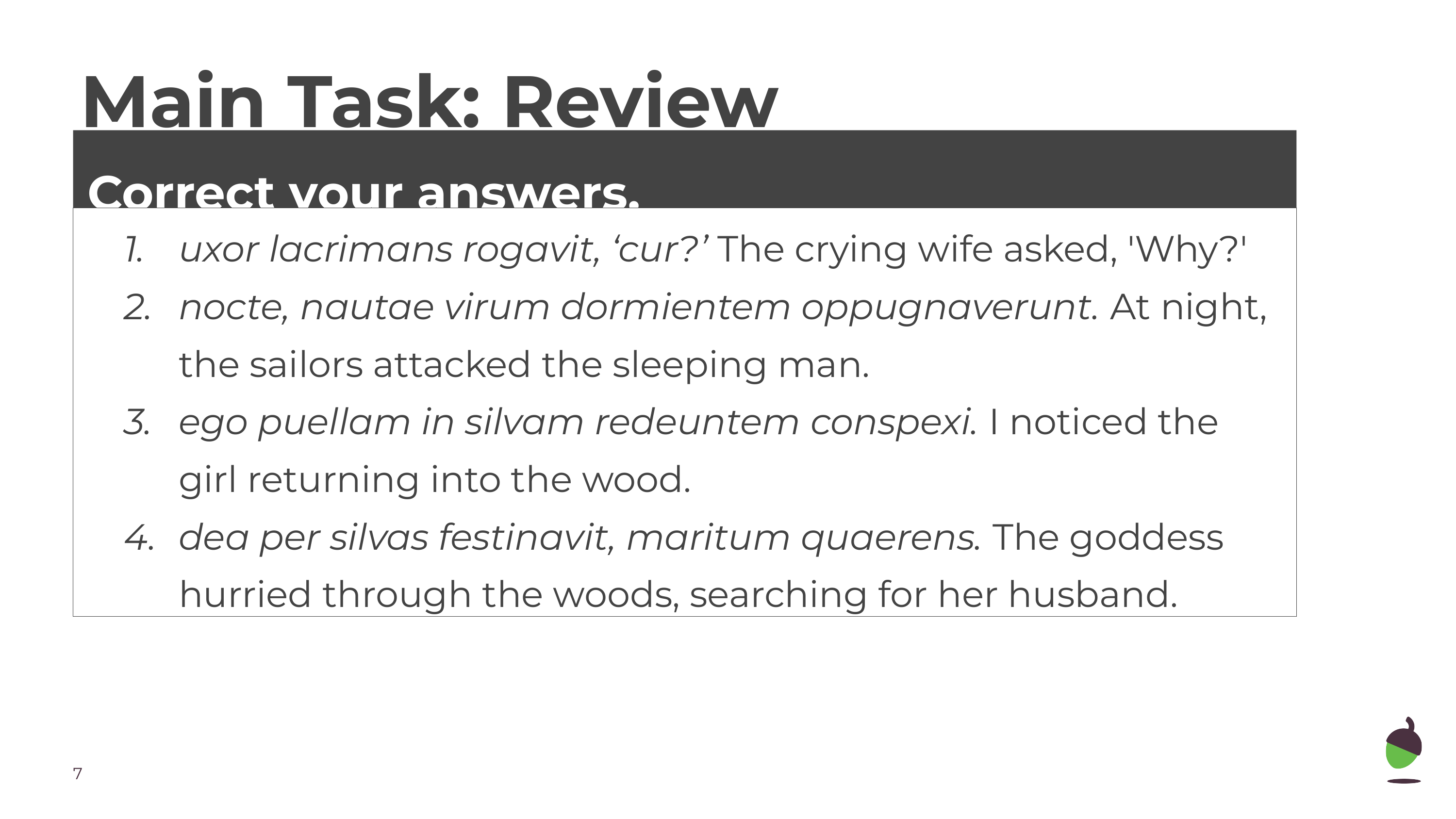

# Main Task: Review
Correct your answers.
| uxor lacrimans rogavit, ‘cur?’ The crying wife asked, 'Why?' nocte, nautae virum dormientem oppugnaverunt. At night, the sailors attacked the sleeping man. ego puellam in silvam redeuntem conspexi. I noticed the girl returning into the wood. dea per silvas festinavit, maritum quaerens. The goddess hurried through the woods, searching for her husband. |
| --- |
7